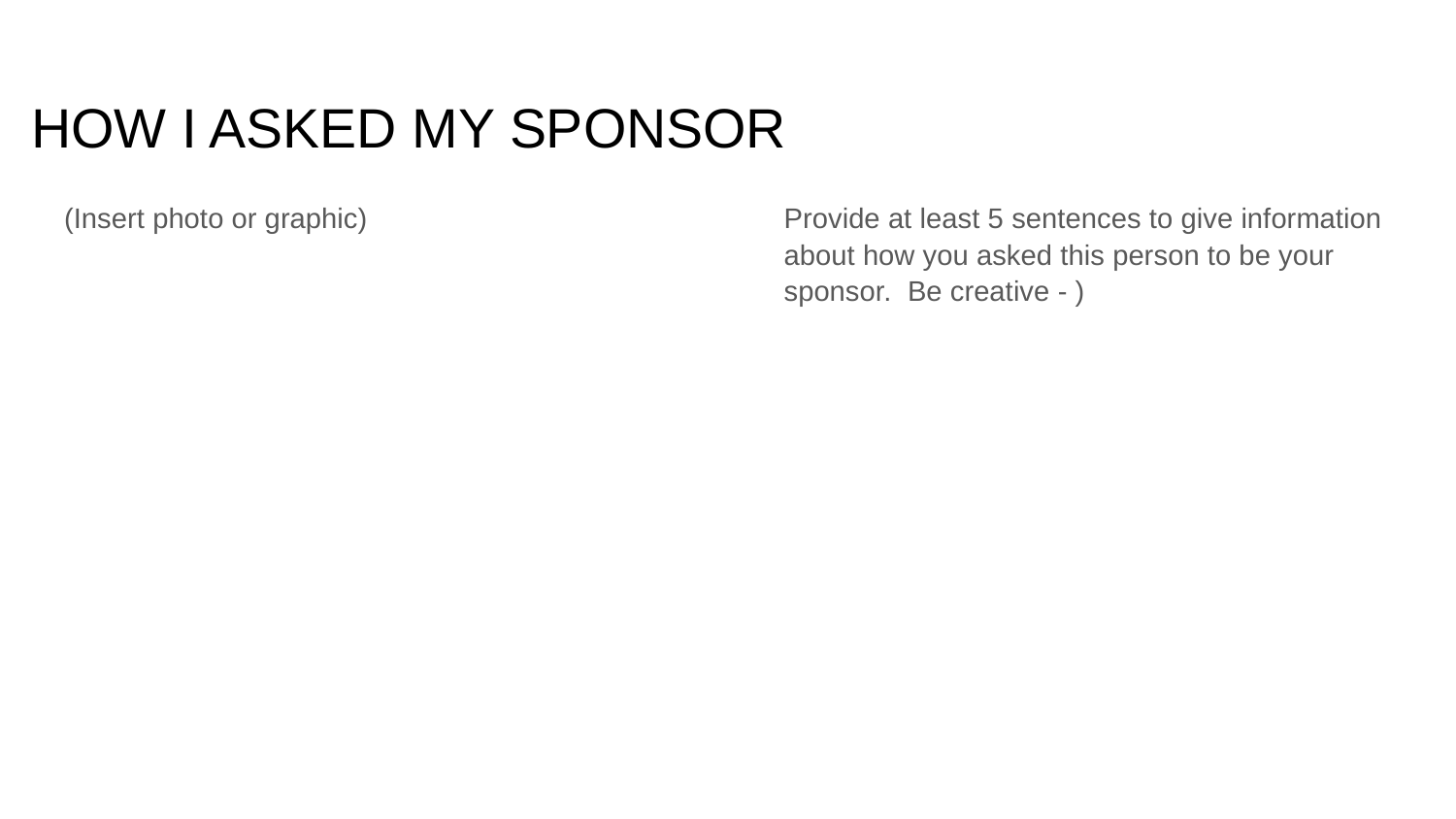

# HOW I ASKED MY SPONSOR
(Insert photo or graphic)
Provide at least 5 sentences to give information about how you asked this person to be your sponsor.  Be creative - )